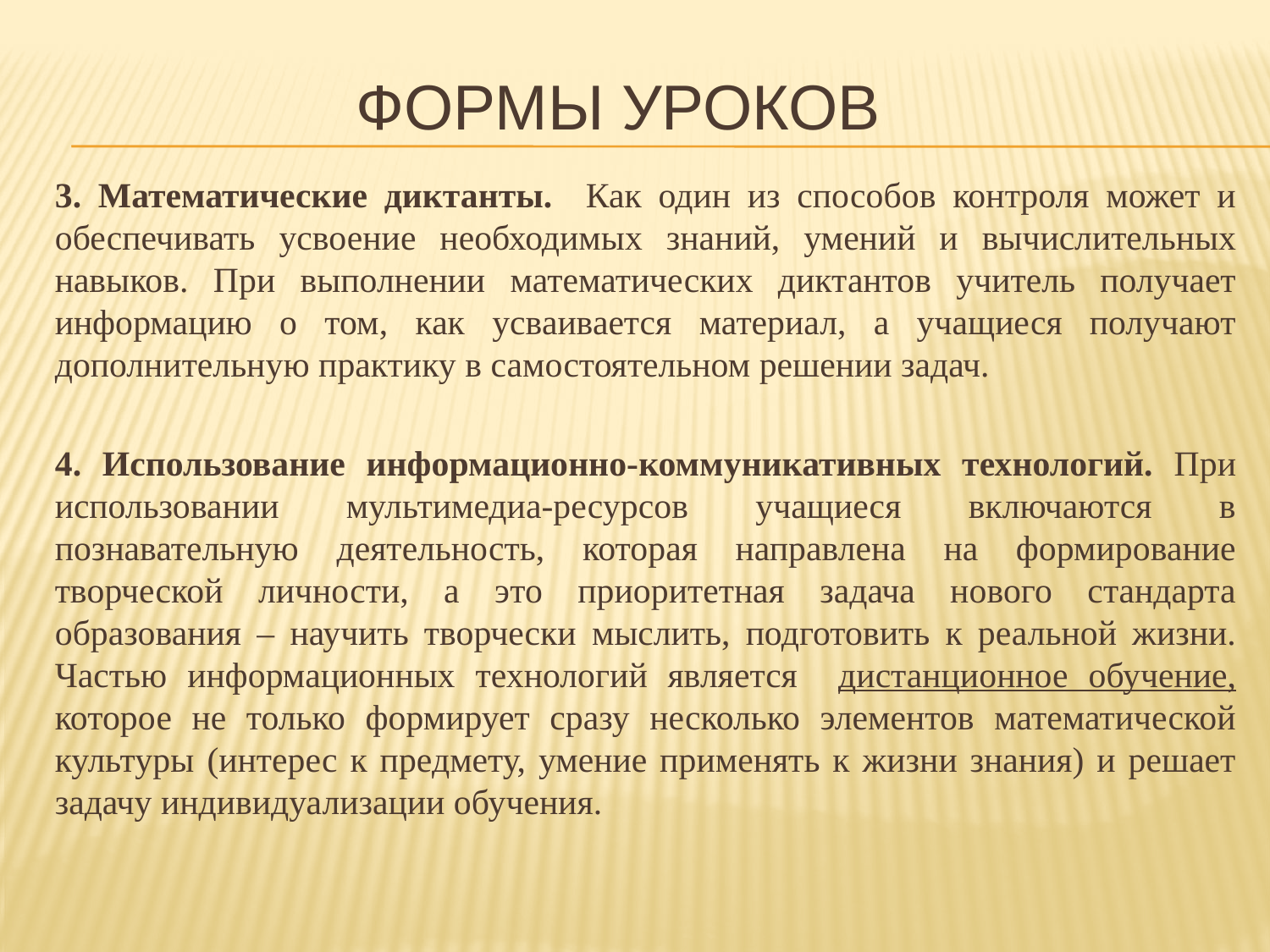

# Формы уроков
3. Математические диктанты.  Как один из способов контроля может и обеспечивать усвоение необходимых знаний, умений и вычислительных навыков. При выполнении математических диктантов учитель получает информацию о том, как усваивается материал, а учащиеся получают дополнительную практику в самостоятельном решении задач.

4. Использование информационно-коммуникативных технологий. При использовании мультимедиа-ресурсов учащиеся включаются в познавательную деятельность, которая направлена на формирование творческой личности, а это приоритетная задача нового стандарта образования – научить творчески мыслить, подготовить к реальной жизни. Частью информационных технологий является  дистанционное обучение, которое не только формирует сразу несколько элементов математической культуры (интерес к предмету, умение применять к жизни знания) и решает задачу индивидуализации обучения.